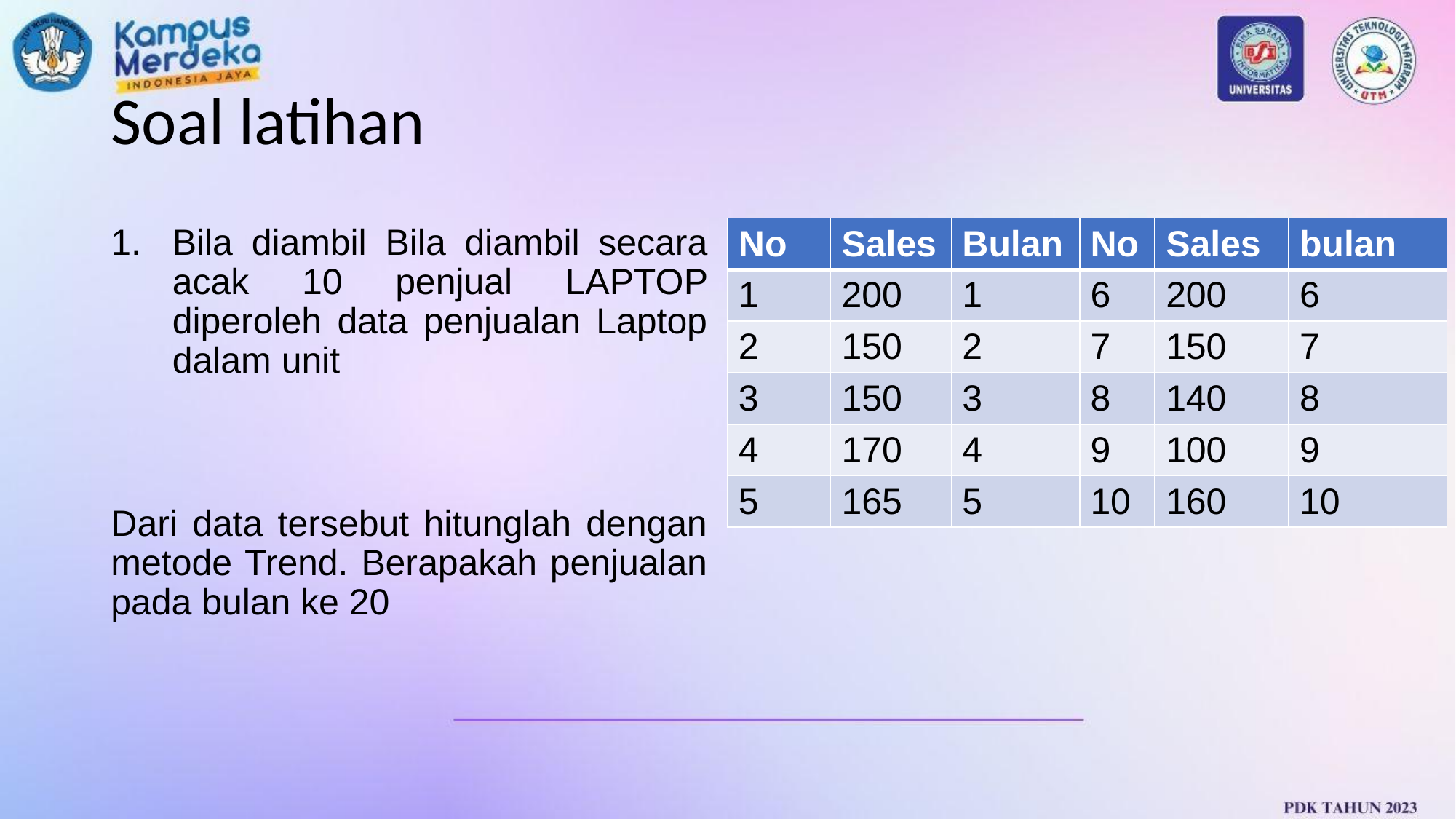

# Soal latihan
Bila diambil Bila diambil secara acak 10 penjual LAPTOP diperoleh data penjualan Laptop dalam unit

Dari data tersebut hitunglah dengan metode Trend. Berapakah penjualan pada bulan ke 20
| No | Sales | Bulan | No | Sales | bulan |
| --- | --- | --- | --- | --- | --- |
| 1 | 200 | 1 | 6 | 200 | 6 |
| 2 | 150 | 2 | 7 | 150 | 7 |
| 3 | 150 | 3 | 8 | 140 | 8 |
| 4 | 170 | 4 | 9 | 100 | 9 |
| 5 | 165 | 5 | 10 | 160 | 10 |